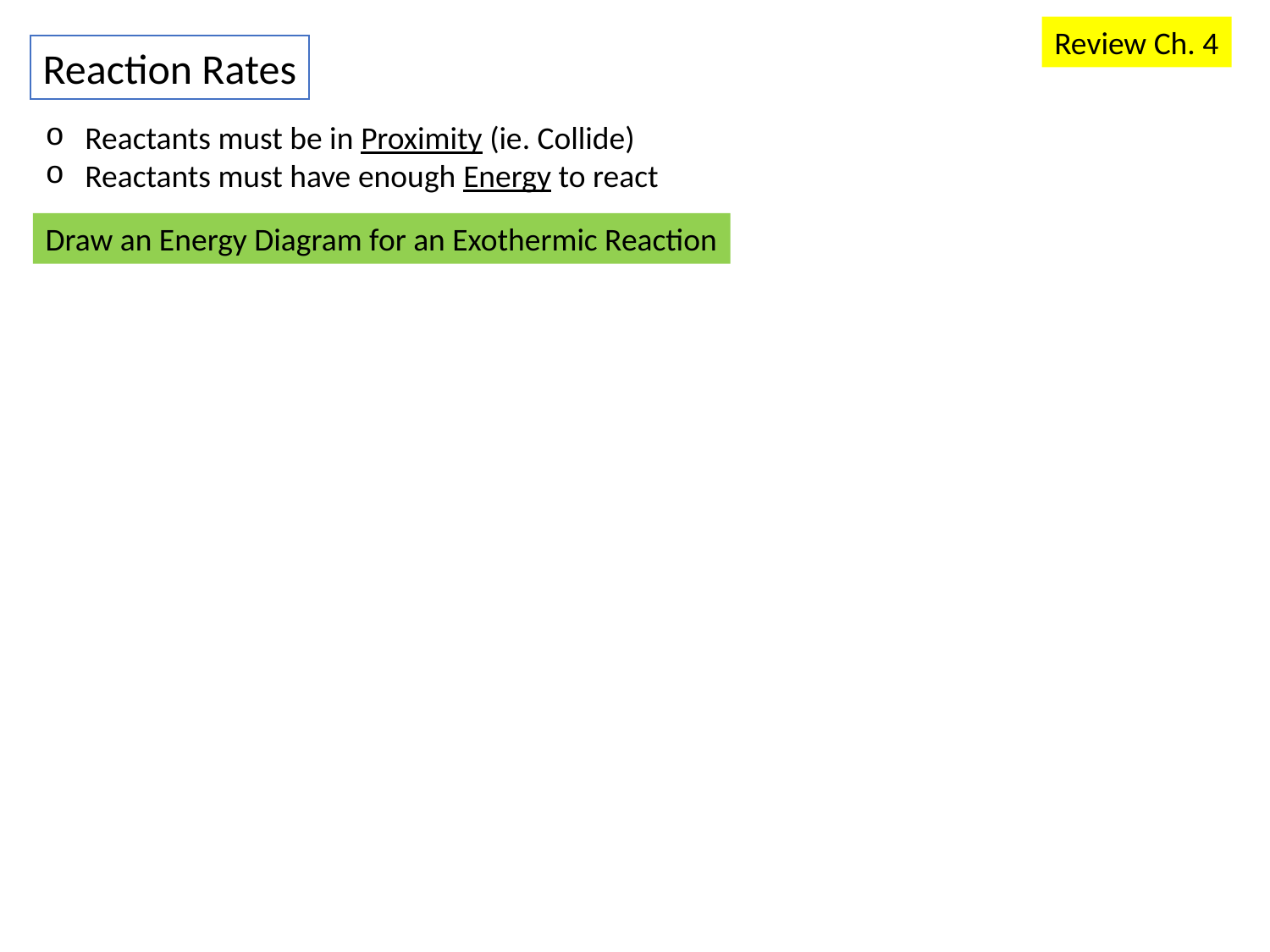

Review Ch. 4
Reaction Rates
Reactants must be in Proximity (ie. Collide)
Reactants must have enough Energy to react
Draw an Energy Diagram for an Exothermic Reaction